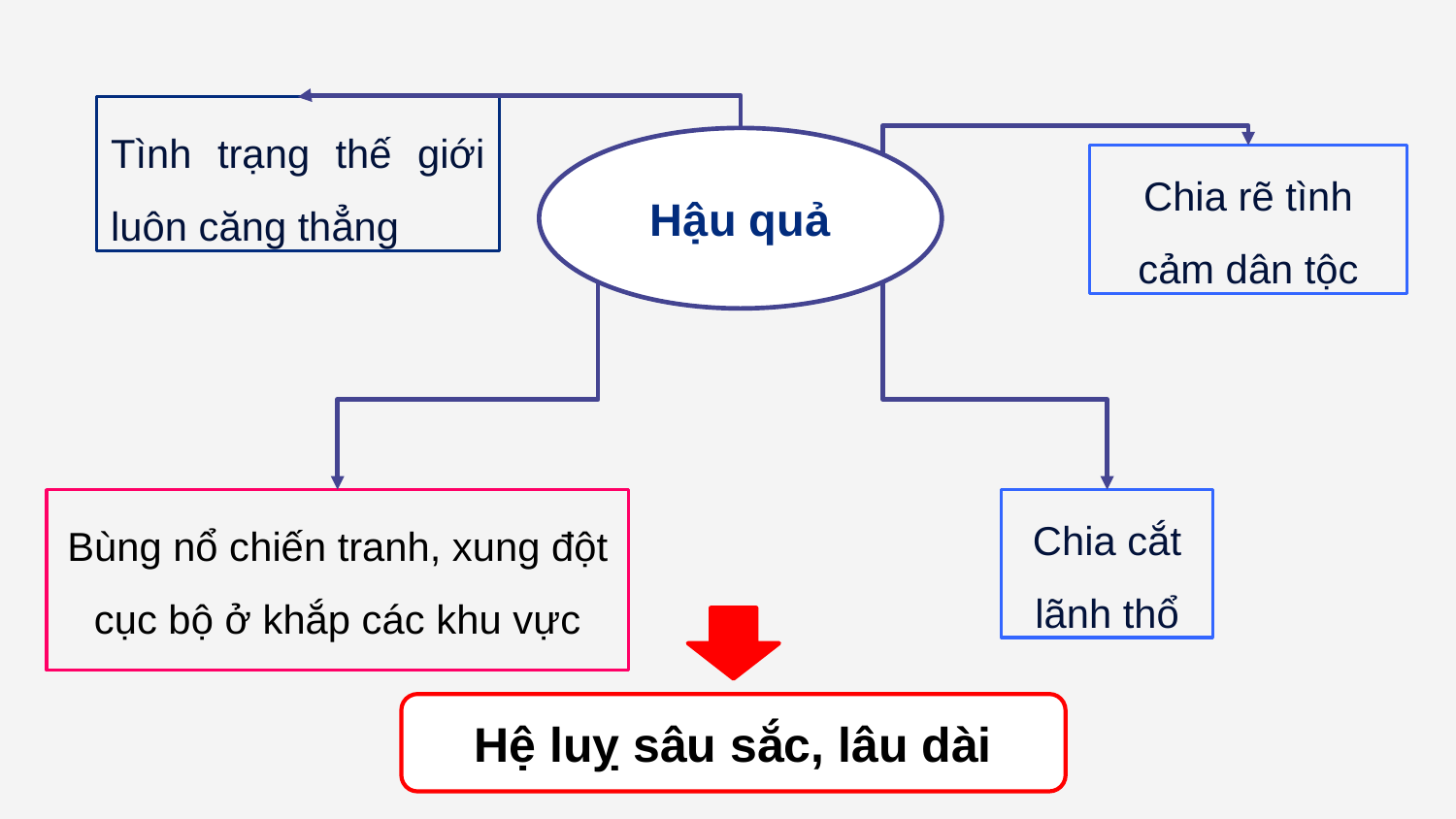

Tình trạng thế giới luôn căng thẳng
Hậu quả
Chia rẽ tình cảm dân tộc
Bùng nổ chiến tranh, xung đột cục bộ ở khắp các khu vực
Chia cắt lãnh thổ

Hệ luỵ sâu sắc, lâu dài